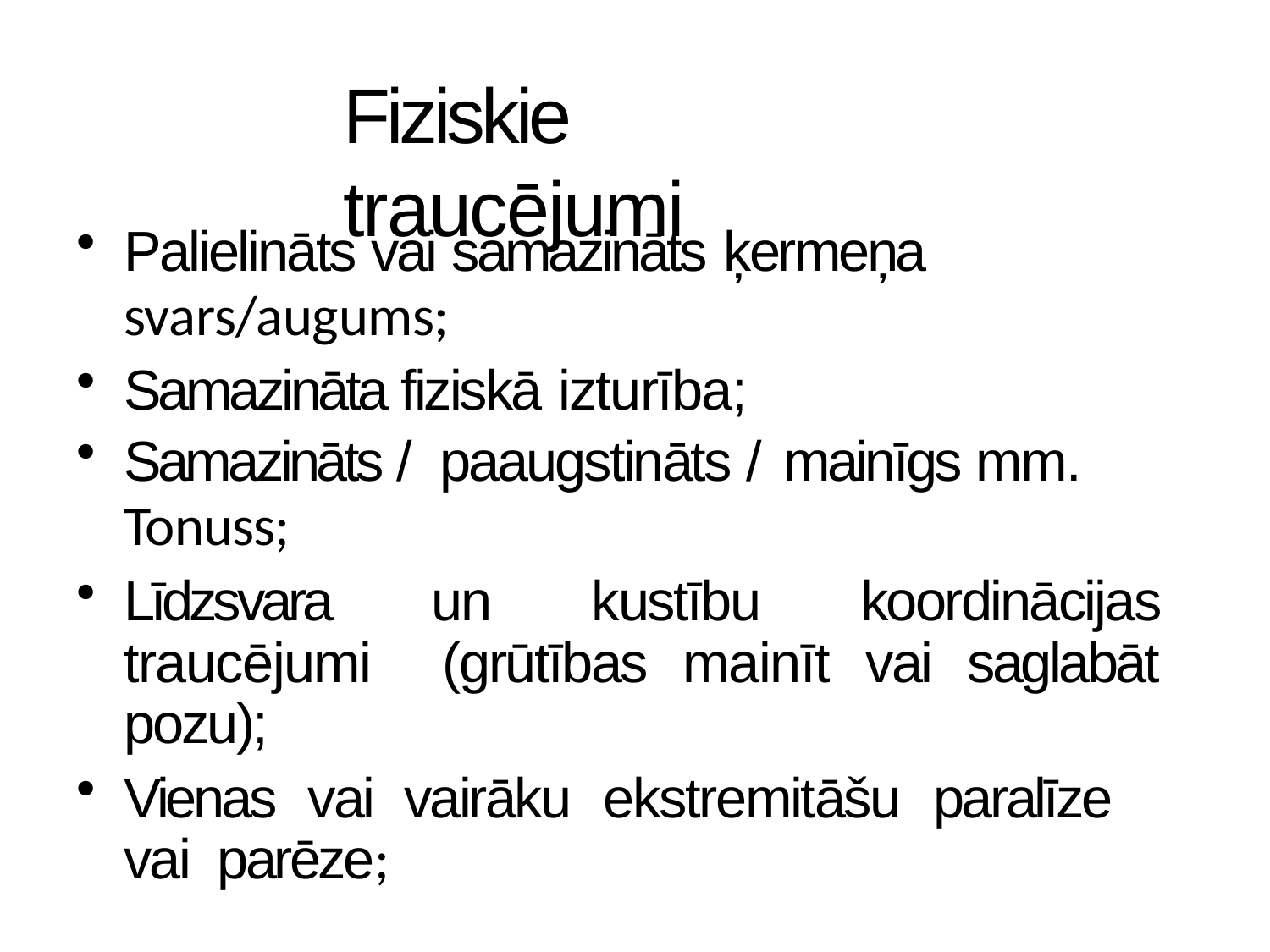

# Fiziskie traucējumi
Palielināts vai samazināts ķermeņa
svars/augums;
Samazināta fiziskā izturība;
Samazināts / paaugstināts / mainīgs mm.
Tonuss;
Līdzsvara un kustību koordinācijas traucējumi  (grūtības mainīt vai saglabāt pozu);
Vienas vai vairāku ekstremitāšu paralīze vai  parēze;